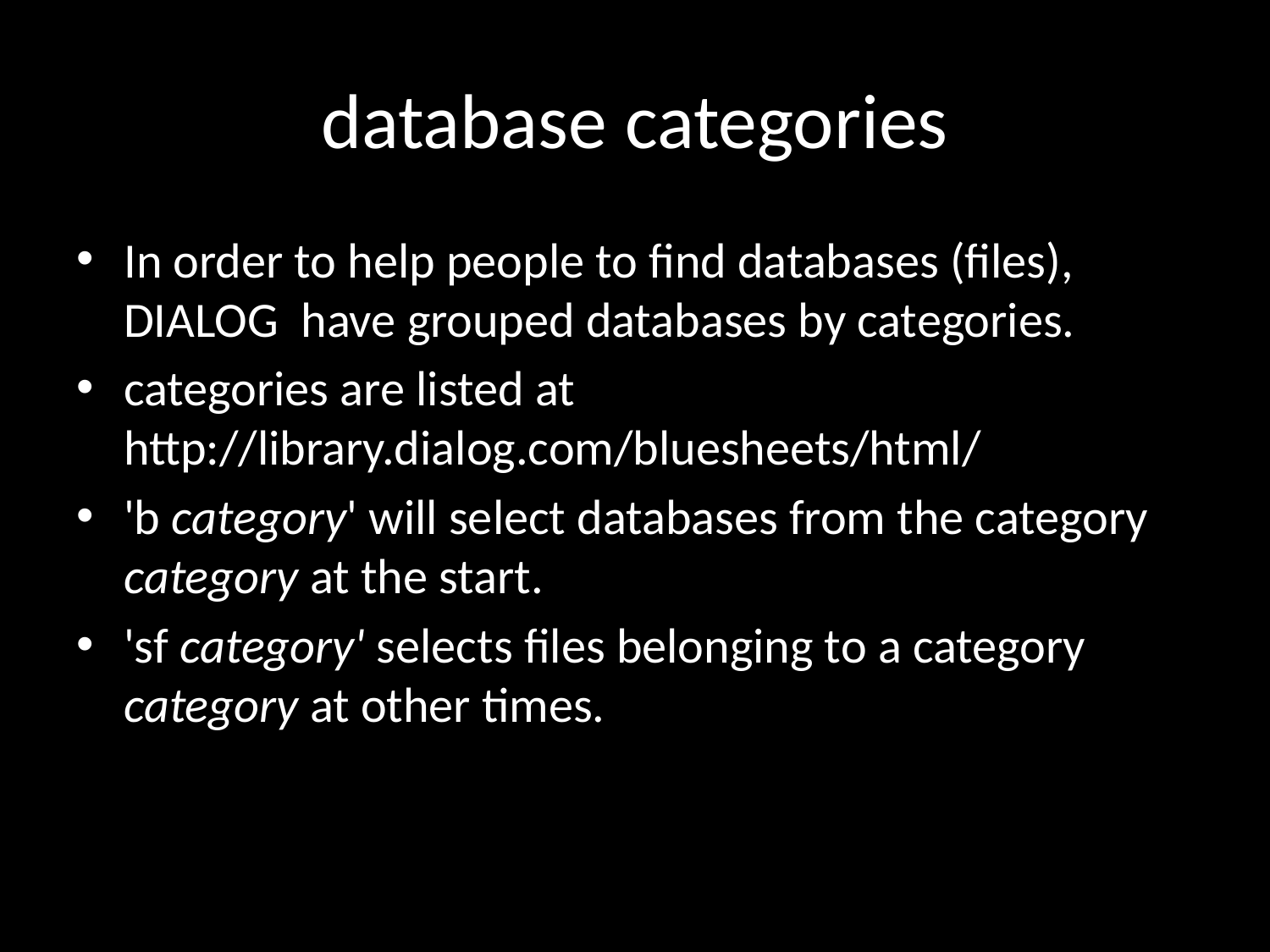

# database categories
In order to help people to find databases (files), DIALOG  have grouped databases by categories.
categories are listed at http://library.dialog.com/bluesheets/html/
'b category' will select databases from the category category at the start.
'sf category' selects files belonging to a category category at other times.